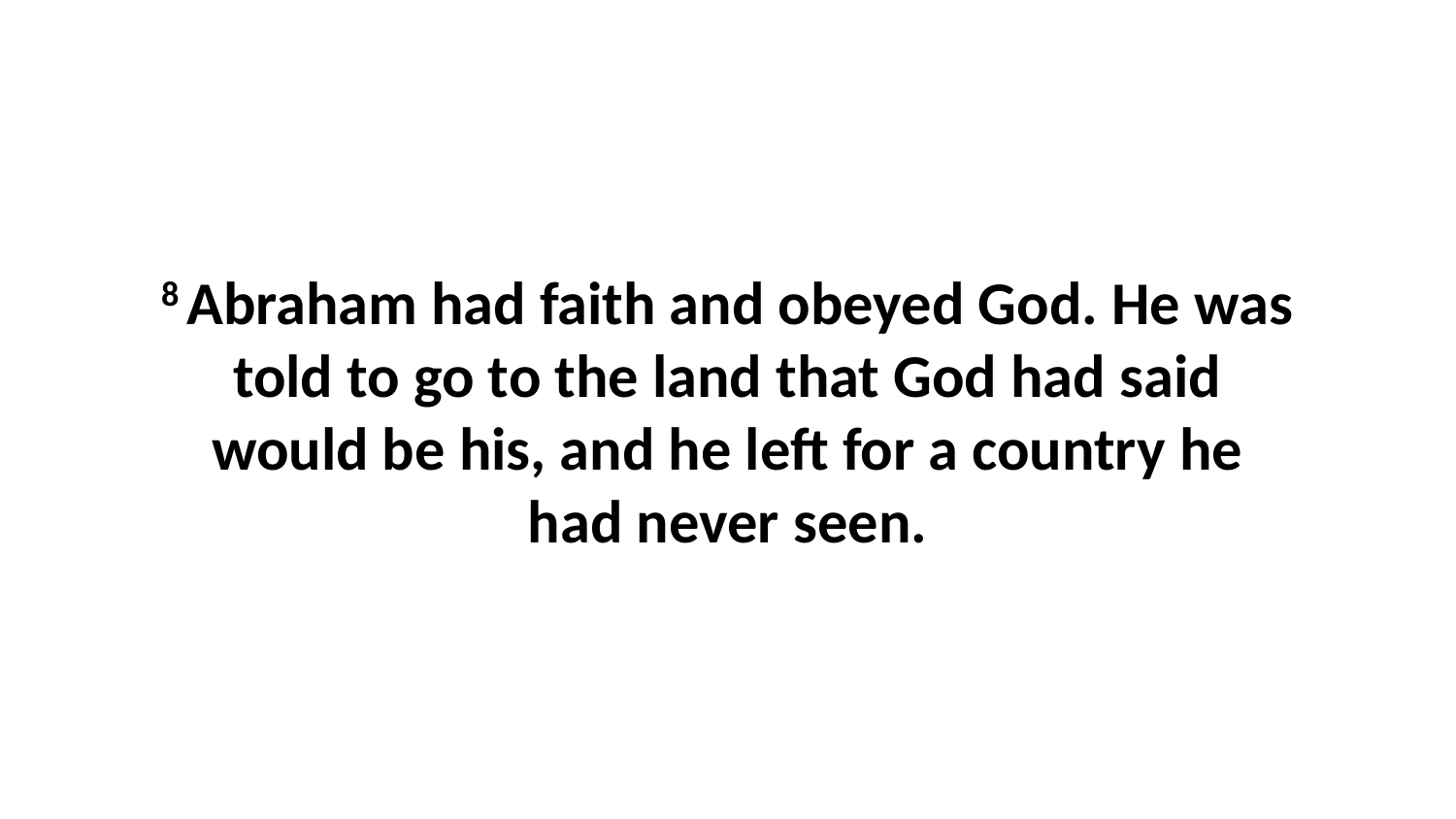

8 Abraham had faith and obeyed God. He was told to go to the land that God had said would be his, and he left for a country he had never seen.